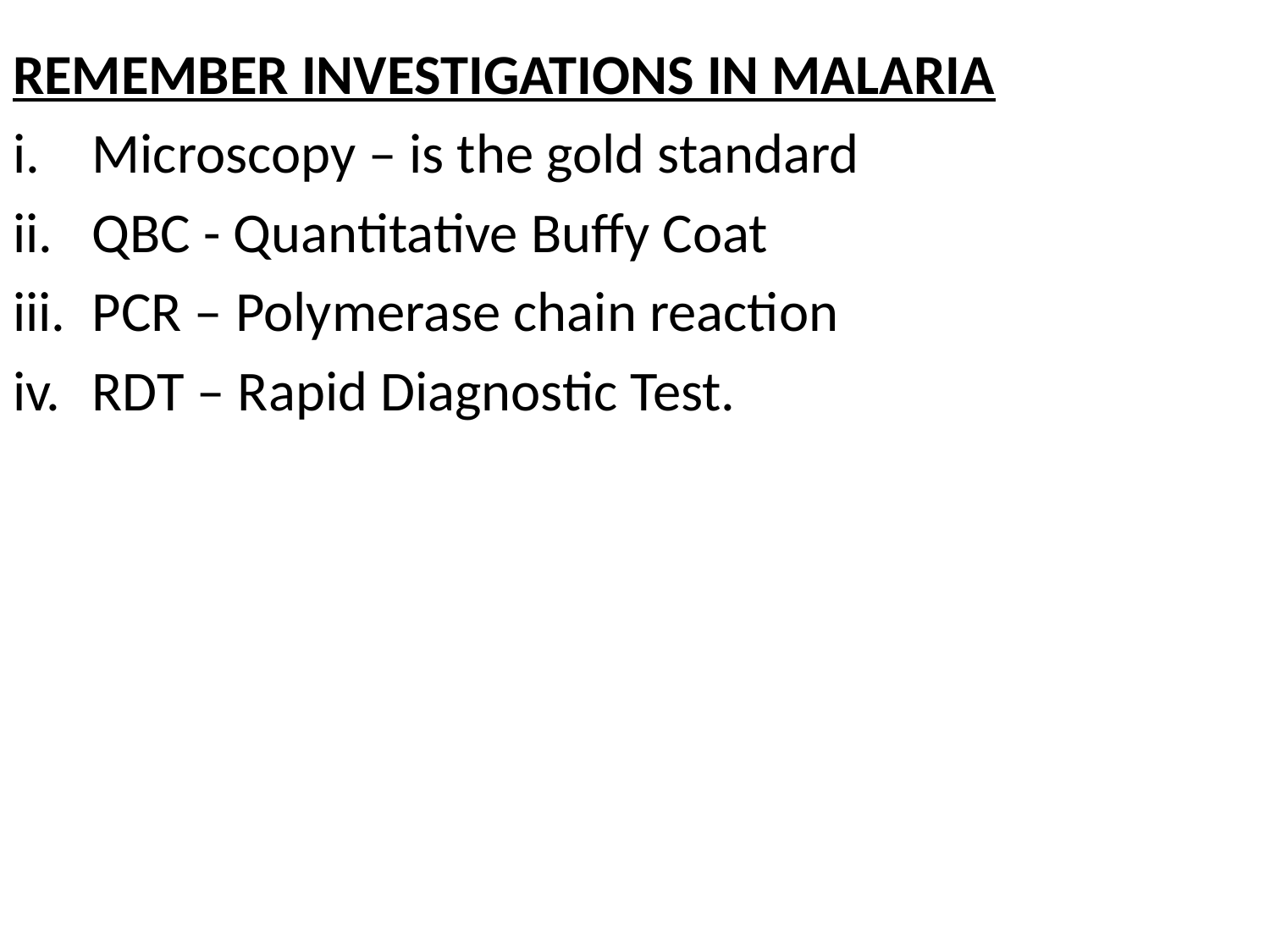

#
REMEMBER INVESTIGATIONS IN MALARIA
Microscopy – is the gold standard
QBC - Quantitative Buffy Coat
PCR – Polymerase chain reaction
RDT – Rapid Diagnostic Test.